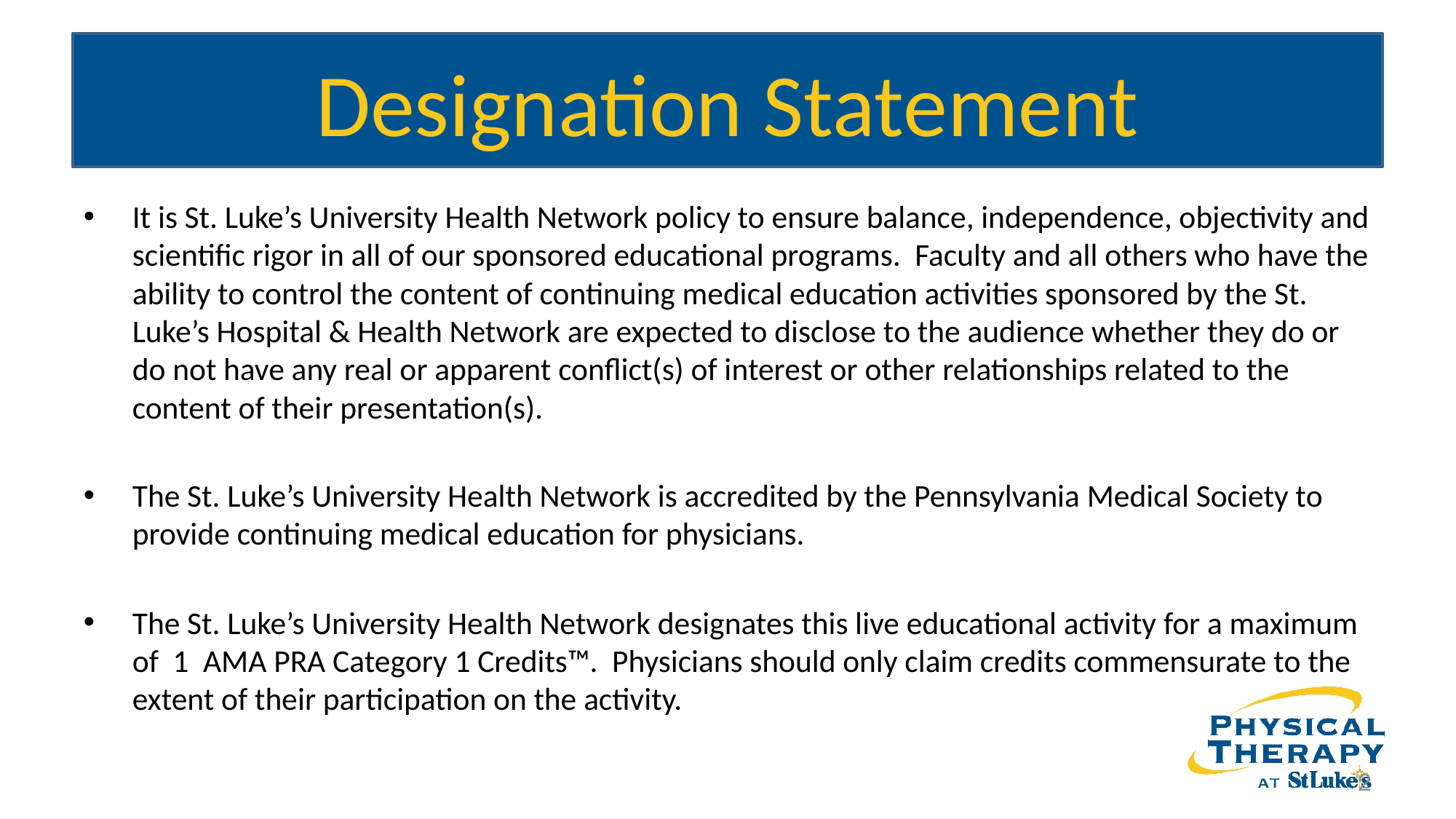

# Designation Statement
It is St. Luke’s University Health Network policy to ensure balance, independence, objectivity and scientific rigor in all of our sponsored educational programs.  Faculty and all others who have the ability to control the content of continuing medical education activities sponsored by the St. Luke’s Hospital & Health Network are expected to disclose to the audience whether they do or do not have any real or apparent conflict(s) of interest or other relationships related to the content of their presentation(s).

The St. Luke’s University Health Network is accredited by the Pennsylvania Medical Society to provide continuing medical education for physicians.

The St. Luke’s University Health Network designates this live educational activity for a maximum of  1  AMA PRA Category 1 Credits™.  Physicians should only claim credits commensurate to the extent of their participation on the activity.

2